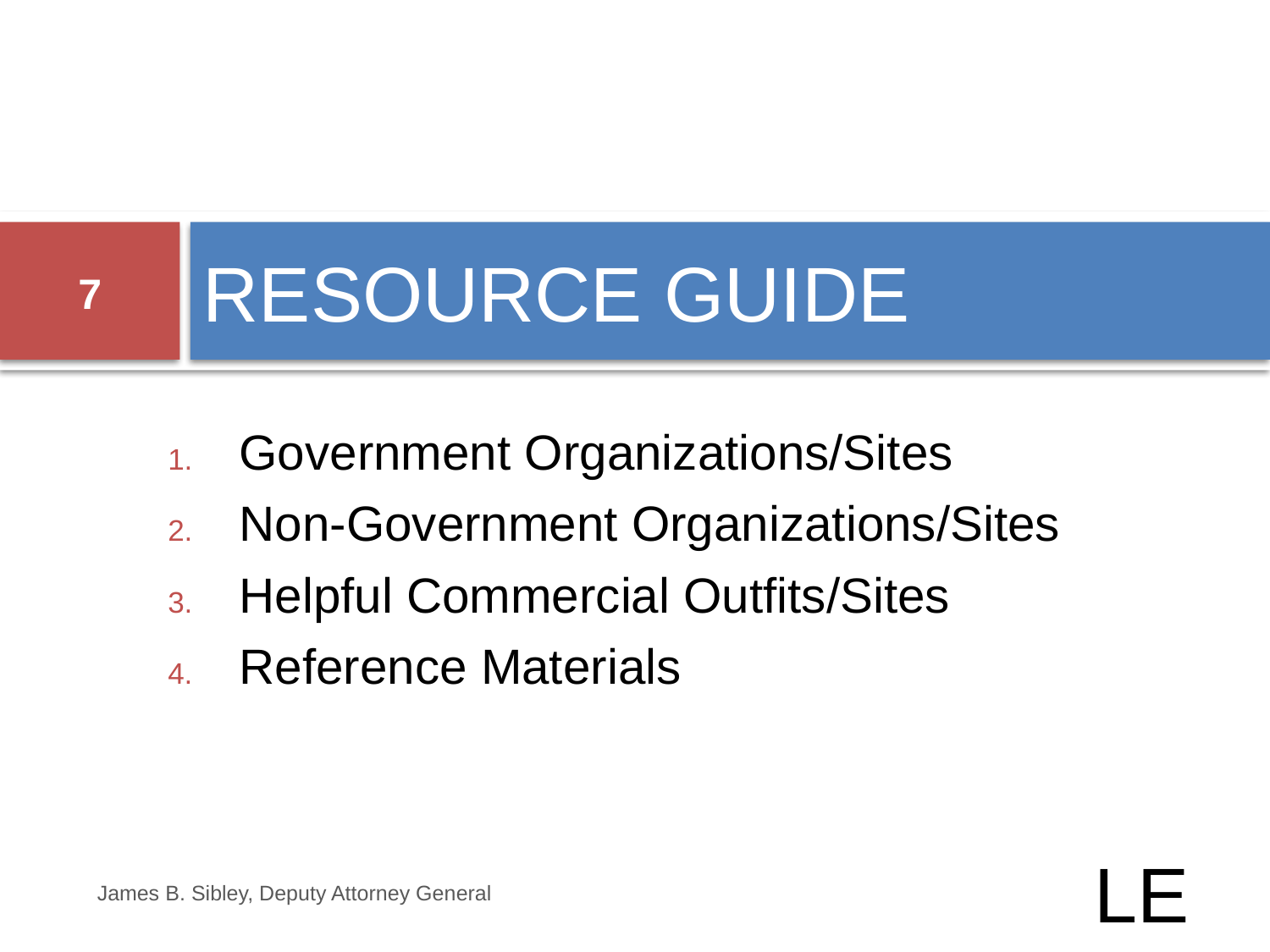

# RESOURCE GUIDE
7
Government Organizations/Sites
Non-Government Organizations/Sites
Helpful Commercial Outfits/Sites
Reference Materials

LE
James B. Sibley, Deputy Attorney General